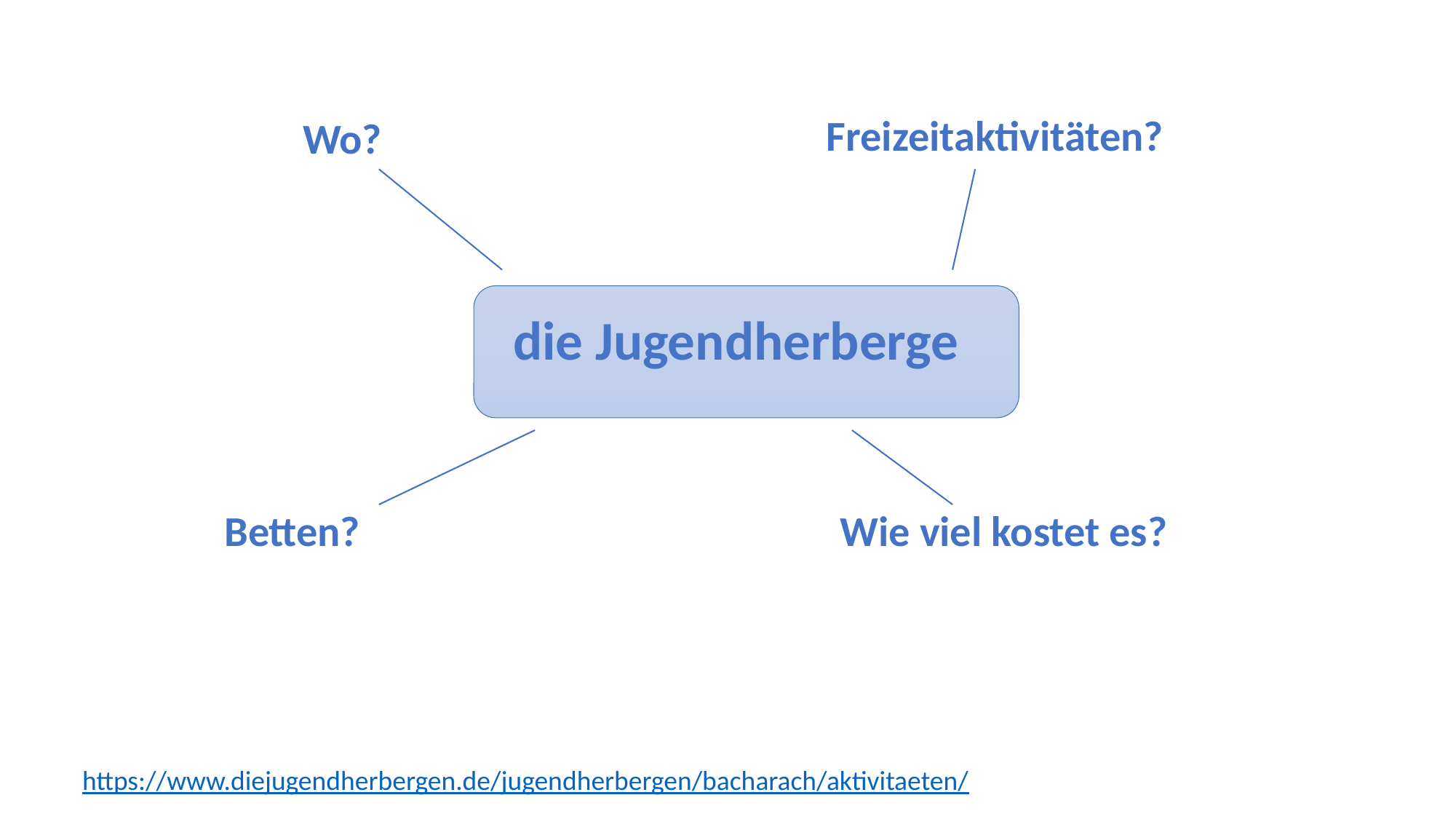

Freizeitaktivitäten?

Wo?

die Jugendherberge

Betten?

Wie viel kostet es?

https://www.diejugendherbergen.de/jugendherbergen/bacharach/aktivitaeten/